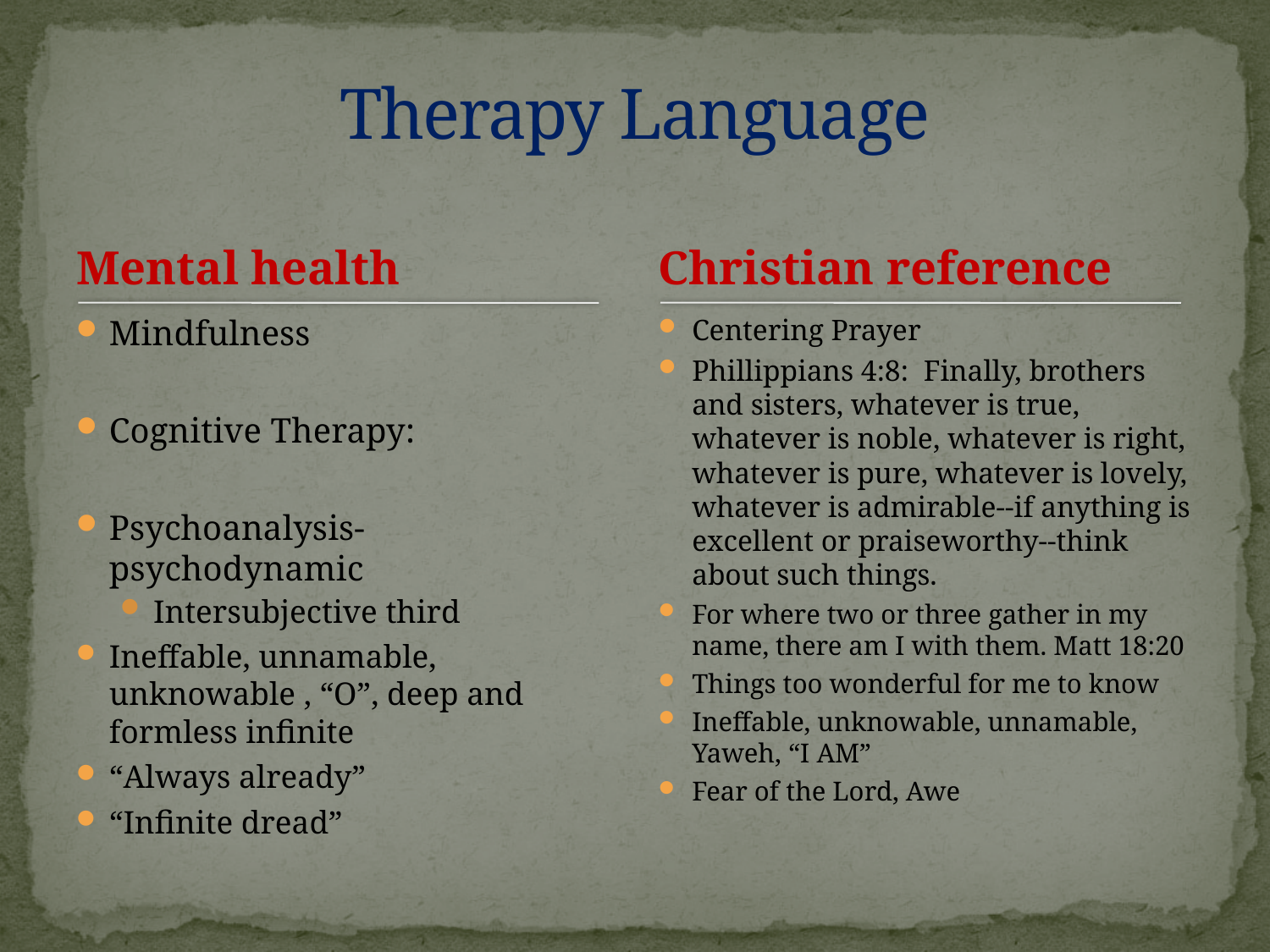

# Therapy Language
Mental health
Christian reference
Mindfulness

Cognitive Therapy:

Psychoanalysis-psychodynamic
Intersubjective third
Ineffable, unnamable, unknowable , “O”, deep and formless infinite
“Always already”
“Infinite dread”

Centering Prayer
Phillippians 4:8:  Finally, brothers and sisters, whatever is true, whatever is noble, whatever is right, whatever is pure, whatever is lovely, whatever is admirable--if anything is excellent or praiseworthy--think about such things.
For where two or three gather in my name, there am I with them. Matt 18:20
Things too wonderful for me to know
Ineffable, unknowable, unnamable, Yaweh, “I AM”
Fear of the Lord, Awe